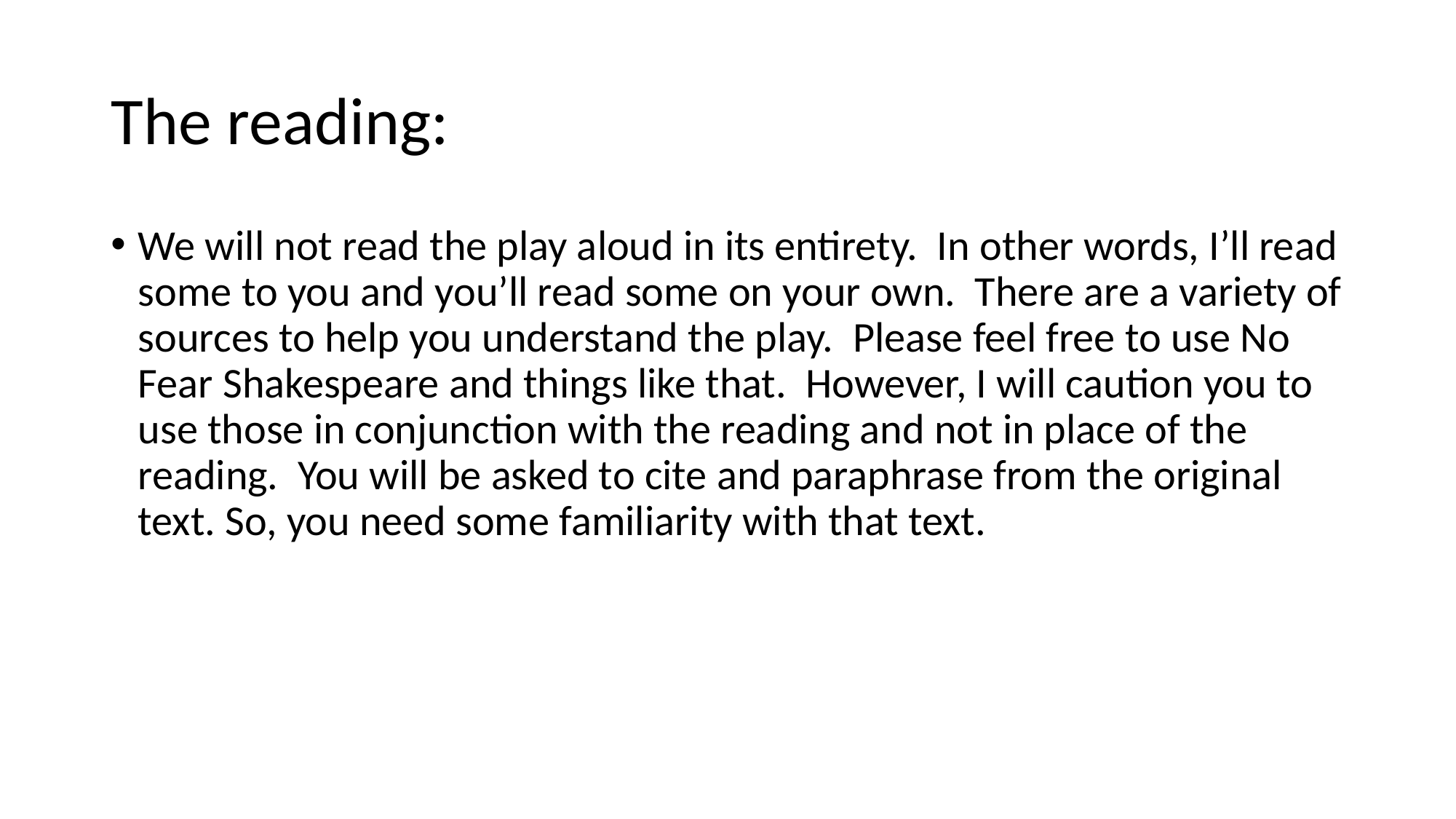

# The reading:
We will not read the play aloud in its entirety.  In other words, I’ll read some to you and you’ll read some on your own.  There are a variety of sources to help you understand the play.  Please feel free to use No Fear Shakespeare and things like that.  However, I will caution you to use those in conjunction with the reading and not in place of the reading.  You will be asked to cite and paraphrase from the original text. So, you need some familiarity with that text.